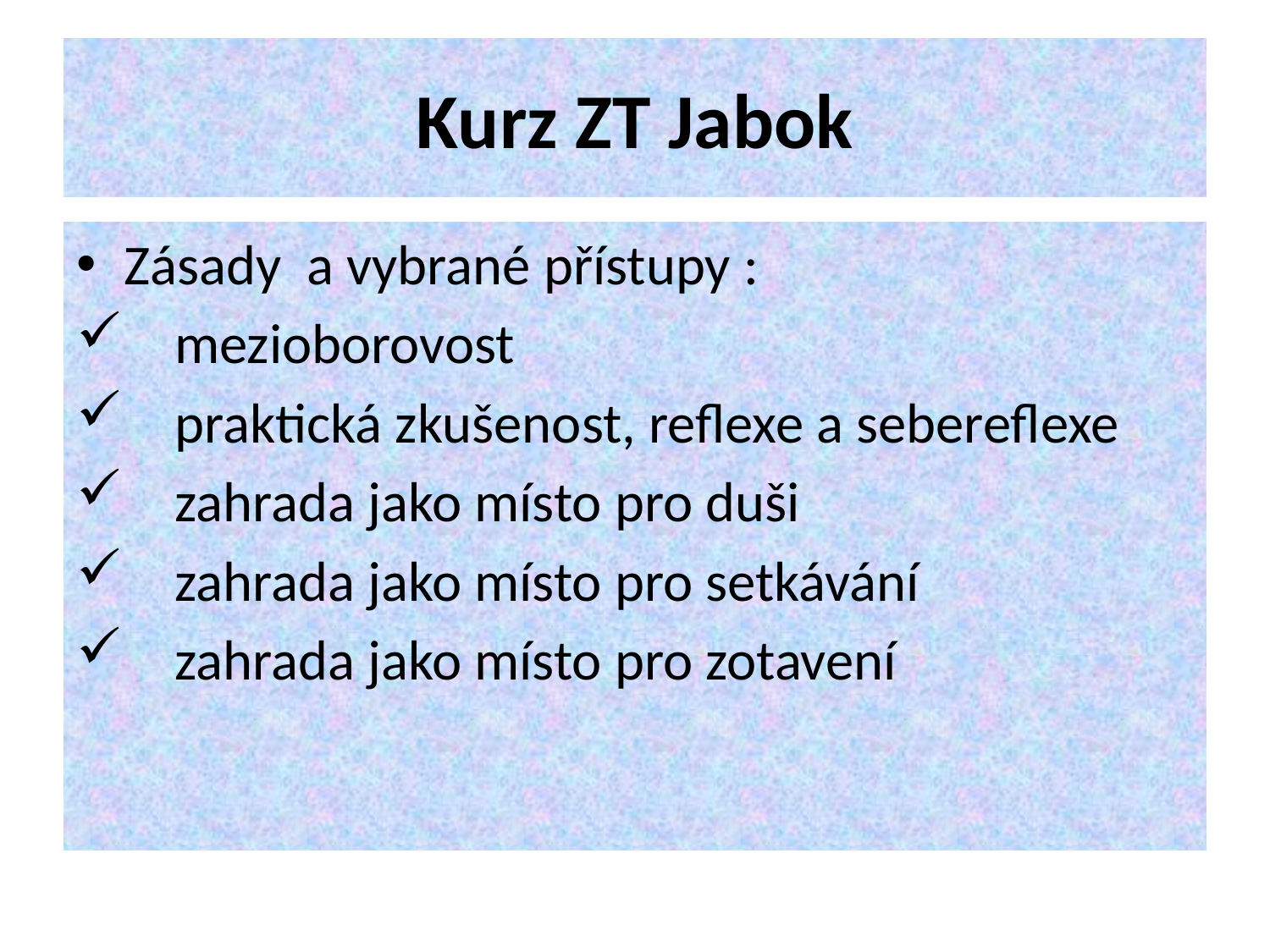

# Kurz ZT Jabok
Zásady  a vybrané přístupy :
    mezioborovost
    praktická zkušenost, reflexe a sebereflexe
    zahrada jako místo pro duši
    zahrada jako místo pro setkávání
    zahrada jako místo pro zotavení